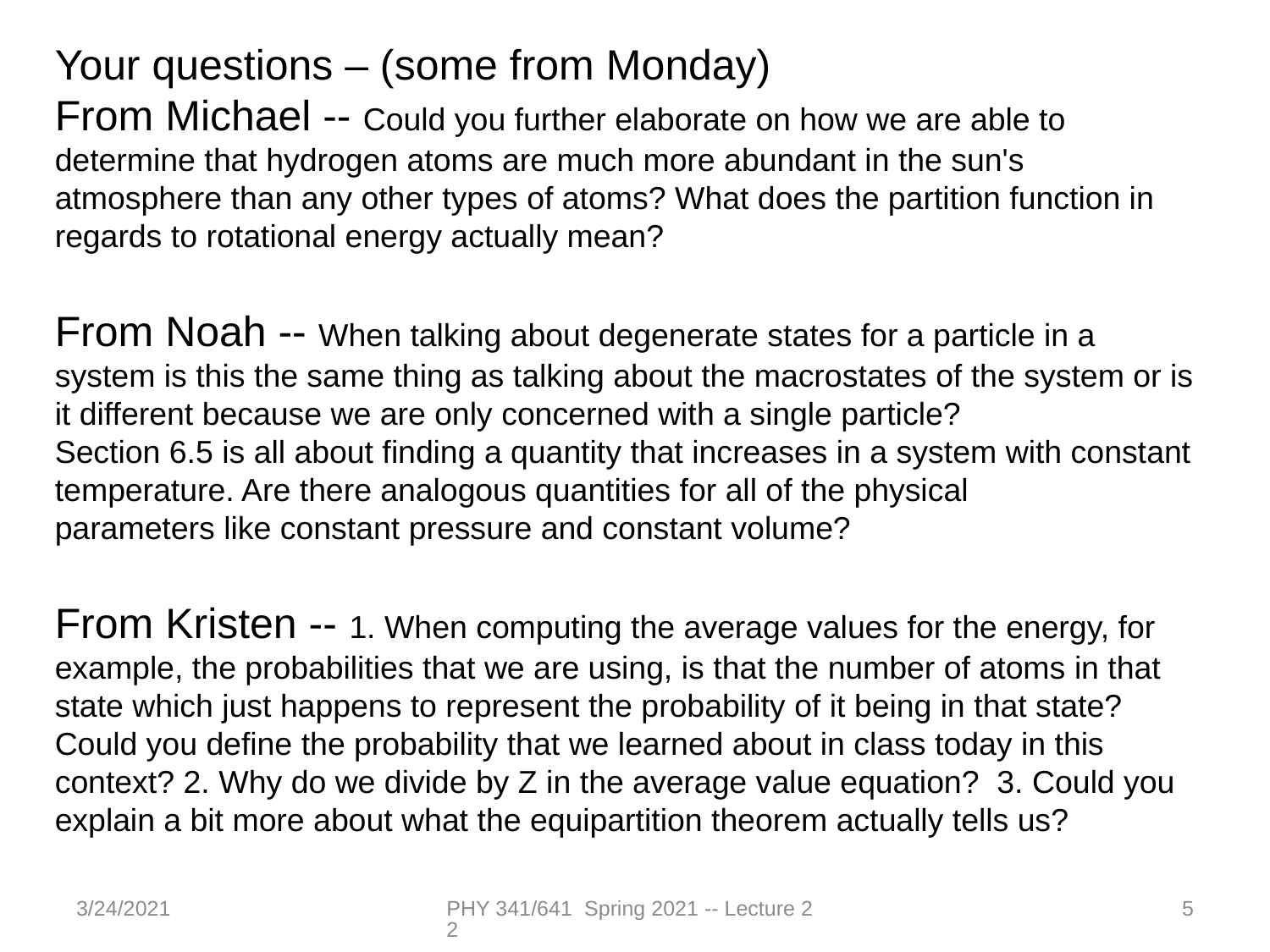

Your questions – (some from Monday)
From Michael -- Could you further elaborate on how we are able to determine that hydrogen atoms are much more abundant in the sun's atmosphere than any other types of atoms? What does the partition function in regards to rotational energy actually mean?

From Noah -- When talking about degenerate states for a particle in a system is this the same thing as talking about the macrostates of the system or is it different because we are only concerned with a single particle?
Section 6.5 is all about finding a quantity that increases in a system with constant temperature. Are there analogous quantities for all of the physical parameters like constant pressure and constant volume?

From Kristen -- 1. When computing the average values for the energy, for example, the probabilities that we are using, is that the number of atoms in that state which just happens to represent the probability of it being in that state? Could you define the probability that we learned about in class today in this context? 2. Why do we divide by Z in the average value equation?  3. Could you explain a bit more about what the equipartition theorem actually tells us?

3/24/2021
PHY 341/641  Spring 2021 -- Lecture 22
5